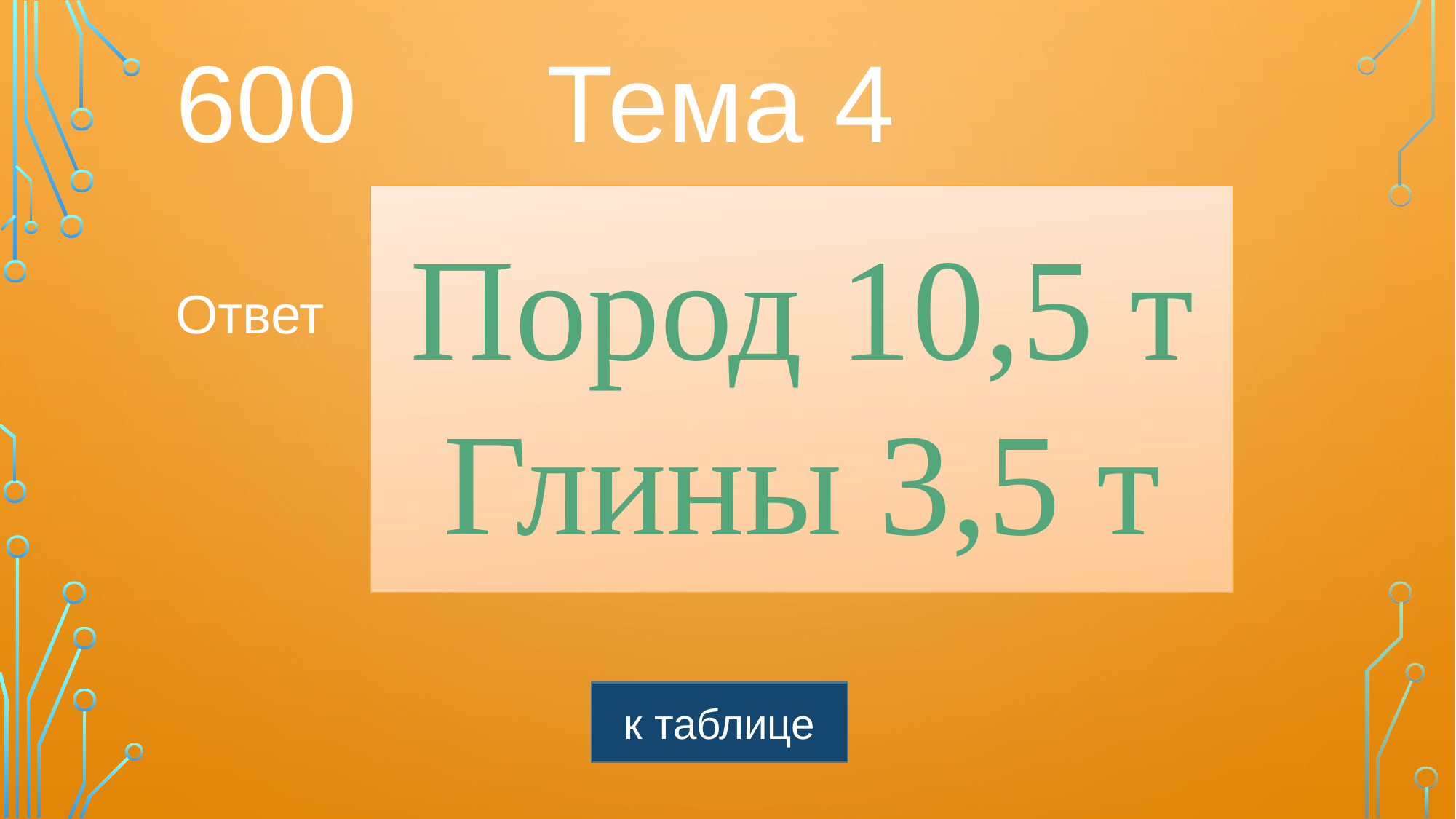

600
Тема 4
Пород 10,5 т
Глины 3,5 т
Ответ
к таблице